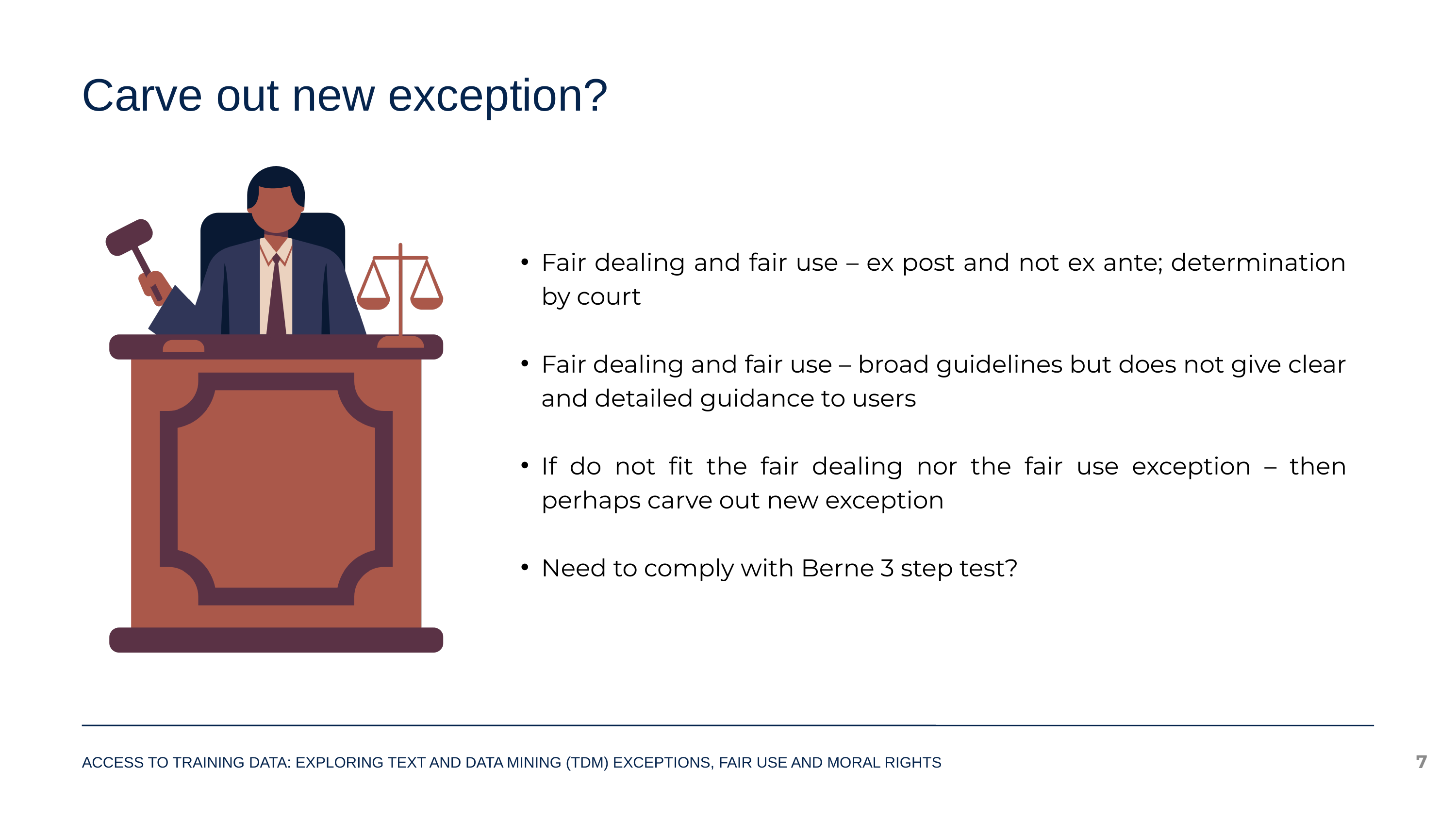

Carve out new exception?

Fair dealing and fair use – ex post and not ex ante; determination by court

Fair dealing and fair use – broad guidelines but does not give clear and detailed guidance to users

If do not fit the fair dealing nor the fair use exception – then perhaps carve out new exception

Need to comply with Berne 3 step test?

7
ACCESS TO TRAINING DATA: EXPLORING TEXT AND DATA MINING (TDM) EXCEPTIONS, FAIR USE AND MORAL RIGHTS